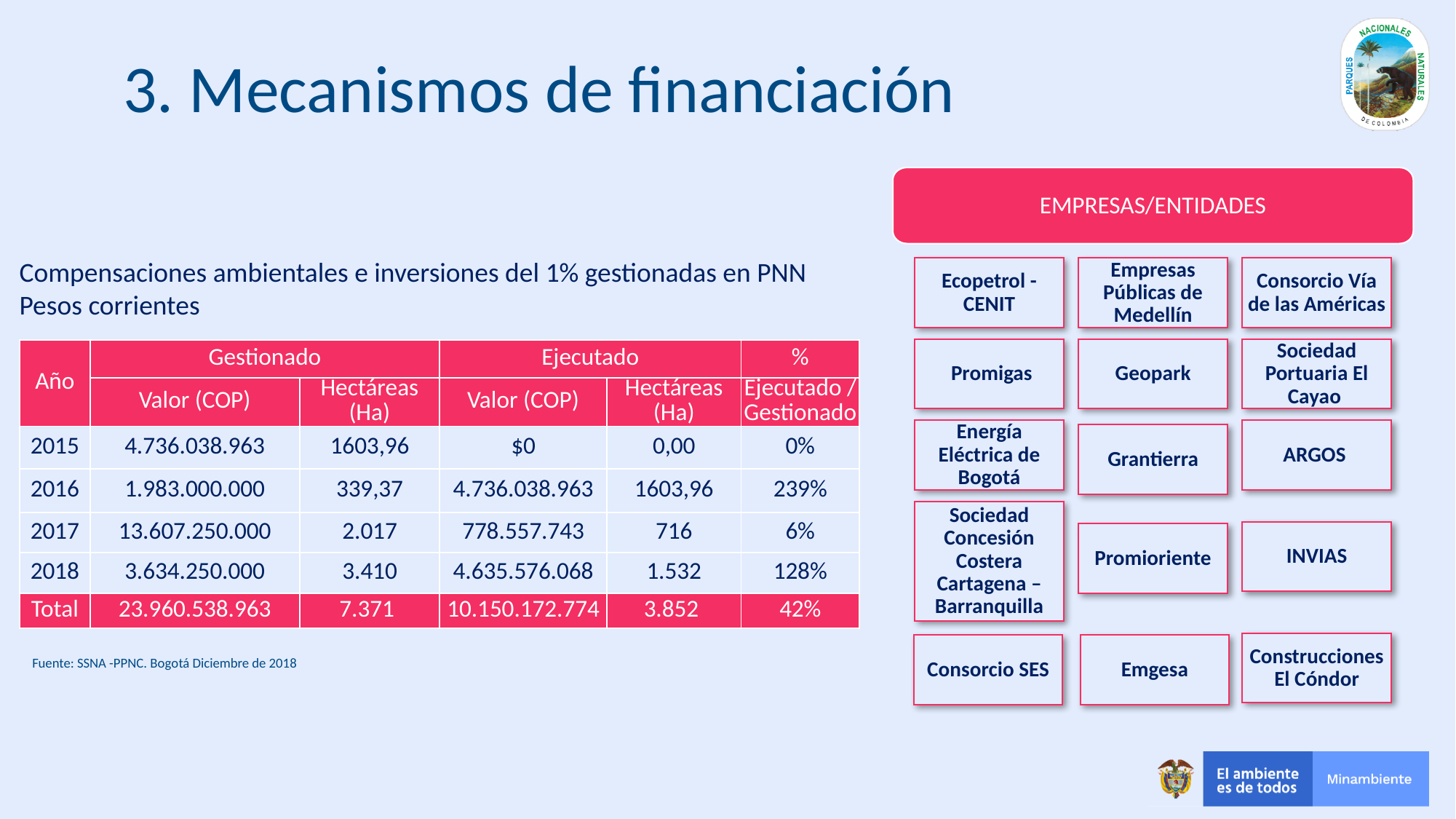

# 3. Mecanismos de financiación
EMPRESAS/ENTIDADES
Compensaciones ambientales e inversiones del 1% gestionadas en PNN
Pesos corrientes

Ecopetrol - CENIT
Empresas Públicas de Medellín
Consorcio Vía de las Américas
 Promigas
Geopark
Sociedad Portuaria El Cayao
Energía Eléctrica de Bogotá
ARGOS
Grantierra
Sociedad Concesión Costera Cartagena – Barranquilla
INVIAS
Promioriente
Construcciones El Cóndor
Consorcio SES
Emgesa
| Año | Gestionado |  | Ejecutado |  | % |
| --- | --- | --- | --- | --- | --- |
|  | Valor (COP) | Hectáreas (Ha) | Valor (COP) | Hectáreas (Ha) | Ejecutado / Gestionado |
| 2015 | 4.736.038.963 | 1603,96 | $0 | 0,00 | 0% |
| 2016 | 1.983.000.000 | 339,37 | 4.736.038.963 | 1603,96 | 239% |
| 2017 | 13.607.250.000 | 2.017 | 778.557.743 | 716 | 6% |
| 2018 | 3.634.250.000 | 3.410 | 4.635.576.068 | 1.532 | 128% |
| Total | 23.960.538.963 | 7.371 | 10.150.172.774 | 3.852 | 42% |
Fuente: SSNA -PPNC. Bogotá Diciembre de 2018